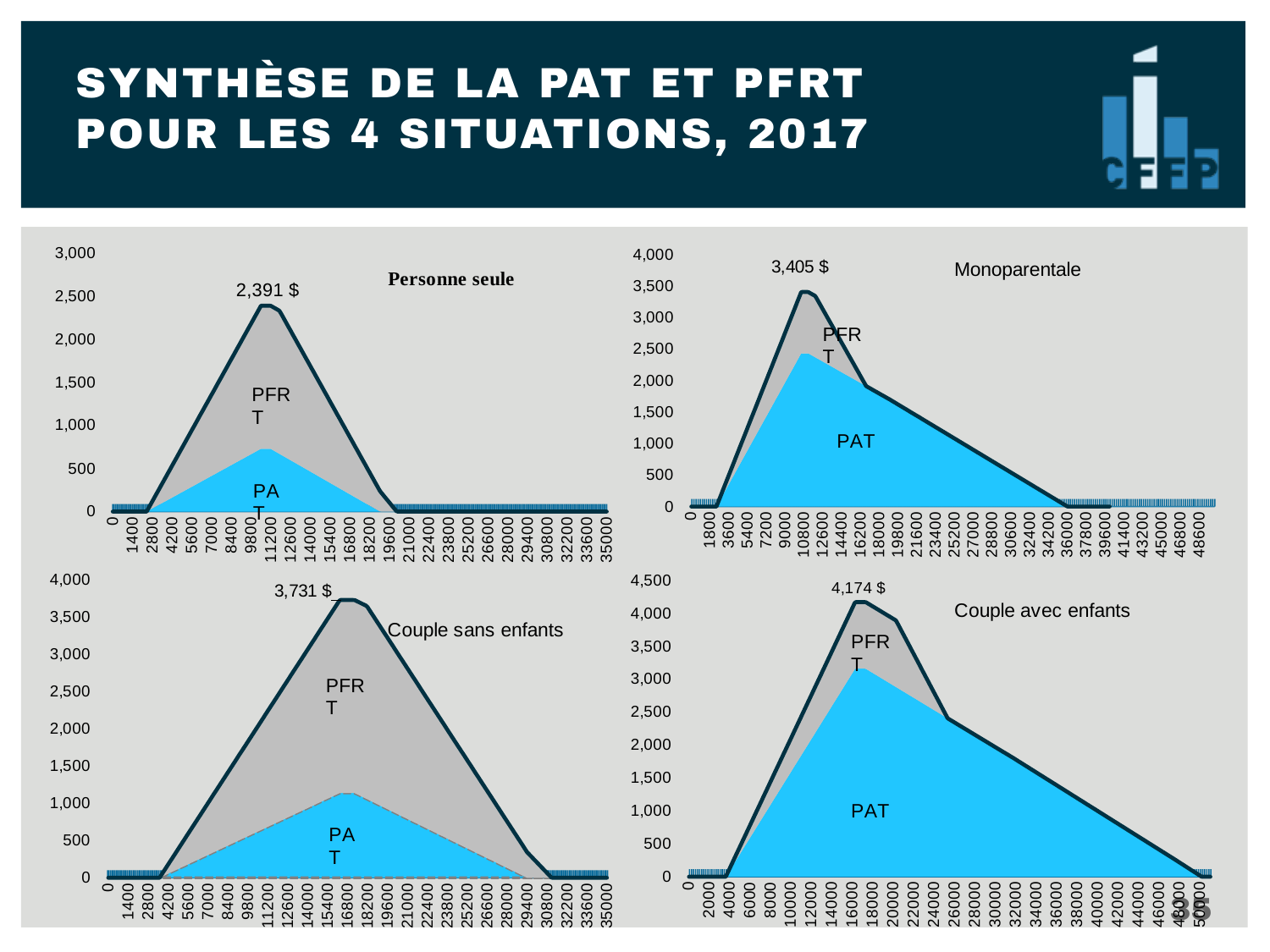

# Synthèse de la PAT et PFRT pour les 4 situations, 2017

### Chart

| Category | Prime au travail | PFRT | PFRT+Prime au travail |
|---|---|---|---|
| 0.0 | None | None | 0.0 |
| 100.0 | None | None | 0.0 |
| 200.0 | None | None | 0.0 |
| 300.0 | None | None | 0.0 |
| 400.0 | None | None | 0.0 |
| 500.0 | None | None | 0.0 |
| 600.0 | None | None | 0.0 |
| 700.0 | None | None | 0.0 |
| 800.0 | None | None | 0.0 |
| 900.0 | None | None | 0.0 |
| 1000.0 | None | None | 0.0 |
| 1100.0 | None | None | 0.0 |
| 1200.0 | None | None | 0.0 |
| 1300.0 | None | None | 0.0 |
| 1400.0 | None | None | 0.0 |
| 1500.0 | None | None | 0.0 |
| 1600.0 | None | None | 0.0 |
| 1700.0 | None | None | 0.0 |
| 1800.0 | None | None | 0.0 |
| 1900.0 | None | None | 0.0 |
| 2000.0 | None | None | 0.0 |
| 2100.0 | None | None | 0.0 |
| 2200.0 | None | None | 0.0 |
| 2300.0 | None | None | 0.0 |
| 2400.0 | None | None | 0.0 |
| 2500.0 | 9.0 | 20.5 | 29.5 |
| 2600.0 | 18.0 | 41.0 | 59.0 |
| 2700.0 | 27.0 | 61.5 | 88.5 |
| 2800.0 | 36.0 | 82.0 | 118.0 |
| 2900.0 | 45.0 | 102.5 | 147.5 |
| 3000.0 | 54.0 | 123.0 | 177.0 |
| 3100.0 | 63.0 | 143.5 | 206.5 |
| 3200.0 | 72.0 | 164.0 | 236.0 |
| 3300.0 | 81.0 | 184.5 | 265.5 |
| 3400.0 | 90.0 | 205.0 | 295.0 |
| 3500.0 | 99.0 | 225.5 | 324.5 |
| 3600.0 | 108.0 | 246.0 | 354.0 |
| 3700.0 | 117.0 | 266.5 | 383.5 |
| 3800.0 | 126.0 | 287.0 | 413.0 |
| 3900.0 | 135.0 | 307.5 | 442.5 |
| 4000.0 | 144.0 | 328.0 | 472.0 |
| 4100.0 | 153.0 | 348.5 | 501.5 |
| 4200.0 | 162.0 | 369.0 | 531.0 |
| 4300.0 | 171.0 | 389.5 | 560.5 |
| 4400.0 | 180.0 | 410.0 | 590.0 |
| 4500.0 | 189.0 | 430.5 | 619.5 |
| 4600.0 | 198.0 | 451.0 | 649.0 |
| 4700.0 | 207.0 | 471.5 | 678.5 |
| 4800.0 | 216.0 | 491.9999999999999 | 708.0 |
| 4900.0 | 225.0 | 512.5 | 737.5 |
| 5000.0 | 234.0 | 533.0 | 767.0 |
| 5100.0 | 243.0 | 553.5 | 796.5 |
| 5200.0 | 252.0 | 574.0 | 826.0 |
| 5300.0 | 261.0 | 594.5 | 855.5 |
| 5400.0 | 270.0 | 615.0 | 885.0 |
| 5500.0 | 279.0 | 635.5 | 914.5 |
| 5600.0 | 288.0 | 656.0 | 944.0 |
| 5700.0 | 297.0 | 676.5 | 973.5 |
| 5800.0 | 306.0 | 697.0 | 1003.0 |
| 5900.0 | 315.0 | 717.5 | 1032.5 |
| 6000.0 | 324.0 | 738.0 | 1062.0 |
| 6100.0 | 333.0 | 758.5 | 1091.5 |
| 6200.0 | 342.0 | 779.0 | 1121.0 |
| 6300.0 | 351.0 | 799.5 | 1150.5 |
| 6400.0 | 360.0 | 820.0 | 1180.0 |
| 6500.0 | 369.0 | 840.5 | 1209.5 |
| 6600.0 | 378.0 | 861.0 | 1239.0 |
| 6700.0 | 387.0 | 881.5 | 1268.5 |
| 6800.0 | 396.0 | 902.0 | 1298.0 |
| 6900.0 | 405.0 | 922.5 | 1327.5 |
| 7000.0 | 414.0 | 943.0 | 1357.0 |
| 7100.0 | 423.0 | 963.4999999999999 | 1386.5 |
| 7200.0 | 432.0 | 983.9999999999999 | 1416.0 |
| 7300.0 | 441.0 | 1004.5 | 1445.5 |
| 7400.0 | 450.0 | 1025.0 | 1475.0 |
| 7500.0 | 459.0 | 1045.5 | 1504.5 |
| 7600.0 | 468.0 | 1066.0 | 1534.0 |
| 7700.0 | 477.0 | 1086.5 | 1563.5 |
| 7800.0 | 486.0 | 1107.0 | 1593.0 |
| 7900.0 | 495.0 | 1127.5 | 1622.5 |
| 8000.0 | 504.0 | 1148.0 | 1652.0 |
| 8100.0 | 513.0 | 1168.5 | 1681.5 |
| 8200.0 | 522.0 | 1189.0 | 1711.0 |
| 8300.0 | 531.0 | 1209.5 | 1740.5 |
| 8400.0 | 540.0 | 1230.0 | 1770.0 |
| 8500.0 | 549.0 | 1250.5 | 1799.5 |
| 8600.0 | 558.0 | 1271.0 | 1829.0 |
| 8700.0 | 567.0 | 1291.5 | 1858.5 |
| 8800.0 | 576.0 | 1312.0 | 1888.0 |
| 8900.0 | 585.0 | 1332.5 | 1917.5 |
| 9000.0 | 594.0 | 1353.0 | 1947.0 |
| 9100.0 | 603.0 | 1373.5 | 1976.5 |
| 9200.0 | 612.0 | 1394.0 | 2006.0 |
| 9300.0 | 621.0 | 1414.5 | 2035.5 |
| 9400.0 | 630.0 | 1435.0 | 2065.0 |
| 9500.0 | 639.0 | 1455.5 | 2094.5 |
| 9600.0 | 648.0 | 1476.0 | 2124.0 |
| 9700.0 | 657.0 | 1496.5 | 2153.5 |
| 9800.0 | 666.0 | 1517.0 | 2183.0 |
| 9900.0 | 675.0 | 1537.5 | 2212.5 |
| 10000.0 | 684.0 | 1558.0 | 2242.0 |
| 10100.0 | 693.0 | 1578.5 | 2271.5 |
| 10200.0 | 702.0 | 1599.0 | 2301.0 |
| 10300.0 | 711.0 | 1619.5 | 2330.5 |
| 10400.0 | 720.0 | 1640.0 | 2360.0 |
| 10500.0 | 729.0 | 1660.5 | 2389.5 |
| 10600.0 | 729.54 | 1661.73 | 2391.27 |
| 10700.0 | 729.54 | 1661.73 | 2391.27 |
| 10800.0 | 729.54 | 1661.73 | 2391.27 |
| 10900.0 | 729.54 | 1661.73 | 2391.27 |
| 11000.0 | 729.54 | 1661.73 | 2391.27 |
| 11100.0 | 729.54 | 1661.73 | 2391.27 |
| 11200.0 | 727.3399999999998 | 1661.73 | 2389.07 |
| 11300.0 | 717.9399999999998 | 1661.73 | 2379.67 |
| 11400.0 | 708.54 | 1661.73 | 2370.27 |
| 11500.0 | 699.14 | 1661.73 | 2360.87 |
| 11600.0 | 689.74 | 1661.73 | 2351.470000000001 |
| 11700.0 | 680.3399999999998 | 1661.73 | 2342.07 |
| 11800.0 | 670.9399999999998 | 1661.73 | 2332.67 |
| 11900.0 | 661.54 | 1645.018 | 2306.558 |
| 12000.0 | 652.14 | 1625.018 | 2277.158 |
| 12100.0 | 642.74 | 1605.018 | 2247.758 |
| 12200.0 | 633.3399999999998 | 1585.018 | 2218.358 |
| 12300.0 | 623.9399999999998 | 1565.018 | 2188.958 |
| 12400.0 | 614.54 | 1545.018 | 2159.558 |
| 12500.0 | 605.14 | 1525.018 | 2130.158 |
| 12600.0 | 595.74 | 1505.018 | 2100.758 |
| 12700.0 | 586.3399999999998 | 1485.018 | 2071.358 |
| 12800.0 | 576.9399999999998 | 1465.018 | 2041.958 |
| 12900.0 | 567.54 | 1445.018 | 2012.558 |
| 13000.0 | 558.14 | 1425.018 | 1983.158 |
| 13100.0 | 548.74 | 1405.018 | 1953.758 |
| 13200.0 | 539.3399999999998 | 1385.018 | 1924.358 |
| 13300.0 | 529.9399999999998 | 1365.018 | 1894.958 |
| 13400.0 | 520.54 | 1345.018 | 1865.558 |
| 13500.0 | 511.14 | 1325.018 | 1836.158 |
| 13600.0 | 501.7399999999999 | 1305.018 | 1806.758 |
| 13700.0 | 492.3399999999999 | 1285.018 | 1777.358 |
| 13800.0 | 482.9399999999999 | 1265.018 | 1747.958 |
| 13900.0 | 473.5399999999999 | 1245.018 | 1718.558 |
| 14000.0 | 464.1399999999999 | 1225.018 | 1689.158 |
| 14100.0 | 454.7399999999999 | 1205.018 | 1659.758 |
| 14200.0 | 445.34 | 1185.018 | 1630.358 |
| 14300.0 | 435.9399999999999 | 1165.018 | 1600.958 |
| 14400.0 | 426.5399999999999 | 1145.018 | 1571.558 |
| 14500.0 | 417.1399999999999 | 1125.018 | 1542.158 |
| 14600.0 | 407.7399999999999 | 1105.018 | 1512.758 |
| 14700.0 | 398.3399999999999 | 1085.018 | 1483.358 |
| 14800.0 | 388.9399999999999 | 1065.018 | 1453.958 |
| 14900.0 | 379.5399999999999 | 1045.018 | 1424.558 |
| 15000.0 | 370.1399999999999 | 1025.018 | 1395.158 |
| 15100.0 | 360.7399999999999 | 1005.018 | 1365.758 |
| 15200.0 | 351.3399999999999 | 985.018 | 1336.358 |
| 15300.0 | 341.9399999999999 | 965.018 | 1306.958 |
| 15400.0 | 332.5399999999999 | 945.018 | 1277.558 |
| 15500.0 | 323.1399999999999 | 925.018 | 1248.158 |
| 15600.0 | 313.7399999999999 | 905.018 | 1218.758 |
| 15700.0 | 304.3399999999999 | 885.018 | 1189.358 |
| 15800.0 | 294.9399999999999 | 865.018 | 1159.958 |
| 15900.0 | 285.5399999999999 | 845.018 | 1130.558 |
| 16000.0 | 276.1399999999999 | 825.018 | 1101.158 |
| 16100.0 | 266.7399999999999 | 805.018 | 1071.758 |
| 16200.0 | 257.3399999999999 | 785.018 | 1042.358 |
| 16300.0 | 247.9399999999999 | 765.018 | 1012.958 |
| 16400.0 | 238.54 | 745.018 | 983.5579999999999 |
| 16500.0 | 229.1399999999999 | 725.018 | 954.1579999999998 |
| 16600.0 | 219.74 | 705.018 | 924.758 |
| 16700.0 | 210.3399999999999 | 685.018 | 895.3579999999997 |
| 16800.0 | 200.9399999999999 | 665.018 | 865.9579999999999 |
| 16900.0 | 191.54 | 645.018 | 836.5579999999999 |
| 17000.0 | 182.14 | 625.018 | 807.158 |
| 17100.0 | 172.7399999999999 | 605.018 | 777.7579999999998 |
| 17200.0 | 163.3399999999999 | 585.018 | 748.3579999999997 |
| 17300.0 | 153.9399999999999 | 565.018 | 718.9579999999999 |
| 17400.0 | 144.54 | 545.018 | 689.5579999999999 |
| 17500.0 | 135.14 | 525.018 | 660.158 |
| 17600.0 | 125.74 | 505.018 | 630.7579999999998 |
| 17700.0 | 116.3399999999999 | 485.018 | 601.3579999999997 |
| 17800.0 | 106.94 | 465.018 | 571.9579999999999 |
| 17900.0 | 97.53999999999996 | 445.018 | 542.5579999999999 |
| 18000.0 | 88.13999999999987 | 425.018 | 513.1579999999998 |
| 18100.0 | 78.7399999999999 | 405.018 | 483.7579999999999 |
| 18200.0 | 69.33999999999993 | 385.018 | 454.3579999999999 |
| 18300.0 | 59.93999999999994 | 365.018 | 424.9579999999999 |
| 18400.0 | 50.53999999999997 | 345.018 | 395.558 |
| 18500.0 | 41.13999999999987 | 325.018 | 366.158 |
| 18600.0 | 31.73999999999989 | 305.018 | 336.7579999999999 |
| 18700.0 | 22.33999999999992 | 285.018 | 307.3579999999999 |
| 18800.0 | 12.93999999999994 | 265.018 | 277.9579999999999 |
| 18900.0 | 3.539999999999963 | 245.018 | 248.558 |
| 19000.0 | None | 225.018 | 225.018 |
| 19100.0 | None | 205.018 | 205.018 |
| 19200.0 | None | 185.018 | 185.018 |
| 19300.0 | None | 165.018 | 165.018 |
| 19400.0 | None | 145.018 | 145.018 |
| 19500.0 | None | 125.018 | 125.018 |
| 19600.0 | None | 105.018 | 105.018 |
| 19700.0 | None | 85.01800000000003 | 85.01800000000003 |
| 19800.0 | None | 65.01800000000003 | 65.01800000000003 |
| 19900.0 | None | 45.01800000000003 | 45.01800000000003 |
| 20000.0 | None | 25.01800000000003 | 25.01800000000003 |
| 20100.0 | None | 5.01800000000003 | 5.01800000000003 |
| 20200.0 | None | None | 0.0 |
| 20300.0 | None | None | 0.0 |
| 20400.0 | None | None | 0.0 |
| 20500.0 | None | None | 0.0 |
| 20600.0 | None | None | 0.0 |
| 20700.0 | None | None | 0.0 |
| 20800.0 | None | None | 0.0 |
| 20900.0 | None | None | 0.0 |
| 21000.0 | None | None | 0.0 |
| 21100.0 | None | None | 0.0 |
| 21200.0 | None | None | 0.0 |
| 21300.0 | None | None | 0.0 |
| 21400.0 | None | None | 0.0 |
| 21500.0 | None | None | 0.0 |
| 21600.0 | None | None | 0.0 |
| 21700.0 | None | None | 0.0 |
| 21800.0 | None | None | 0.0 |
| 21900.0 | None | None | 0.0 |
| 22000.0 | None | None | 0.0 |
| 22100.0 | None | None | 0.0 |
| 22200.0 | None | None | 0.0 |
| 22300.0 | None | None | 0.0 |
| 22400.0 | None | None | 0.0 |
| 22500.0 | None | None | 0.0 |
| 22600.0 | None | None | 0.0 |
| 22700.0 | None | None | 0.0 |
| 22800.0 | None | None | 0.0 |
| 22900.0 | None | None | 0.0 |
| 23000.0 | None | None | 0.0 |
| 23100.0 | None | None | 0.0 |
| 23200.0 | None | None | 0.0 |
| 23300.0 | None | None | 0.0 |
| 23400.0 | None | None | 0.0 |
| 23500.0 | None | None | 0.0 |
| 23600.0 | None | None | 0.0 |
| 23700.0 | None | None | 0.0 |
| 23800.0 | None | None | 0.0 |
| 23900.0 | None | None | 0.0 |
| 24000.0 | None | None | 0.0 |
| 24100.0 | None | None | 0.0 |
| 24200.0 | None | None | 0.0 |
| 24300.0 | None | None | 0.0 |
| 24400.0 | None | None | 0.0 |
| 24500.0 | None | None | 0.0 |
| 24600.0 | None | None | 0.0 |
| 24700.0 | None | None | 0.0 |
| 24800.0 | None | None | 0.0 |
| 24900.0 | None | None | 0.0 |
| 25000.0 | None | None | 0.0 |
| 25100.0 | None | None | 0.0 |
| 25200.0 | None | None | 0.0 |
| 25300.0 | None | None | 0.0 |
| 25400.0 | None | None | 0.0 |
| 25500.0 | None | None | 0.0 |
| 25600.0 | None | None | 0.0 |
| 25700.0 | None | None | 0.0 |
| 25800.0 | None | None | 0.0 |
| 25900.0 | None | None | 0.0 |
| 26000.0 | None | None | 0.0 |
| 26100.0 | None | None | 0.0 |
| 26200.0 | None | None | 0.0 |
| 26300.0 | None | None | 0.0 |
| 26400.0 | None | None | 0.0 |
| 26500.0 | None | None | 0.0 |
| 26600.0 | None | None | 0.0 |
| 26700.0 | None | None | 0.0 |
| 26800.0 | None | None | 0.0 |
| 26900.0 | None | None | 0.0 |
| 27000.0 | None | None | 0.0 |
| 27100.0 | None | None | 0.0 |
| 27200.0 | None | None | 0.0 |
| 27300.0 | None | None | 0.0 |
| 27400.0 | None | None | 0.0 |
| 27500.0 | None | None | 0.0 |
| 27600.0 | None | None | 0.0 |
| 27700.0 | None | None | 0.0 |
| 27800.0 | None | None | 0.0 |
| 27900.0 | None | None | 0.0 |
| 28000.0 | None | None | 0.0 |
| 28100.0 | None | None | 0.0 |
| 28200.0 | None | None | 0.0 |
| 28300.0 | None | None | 0.0 |
| 28400.0 | None | None | 0.0 |
| 28500.0 | None | None | 0.0 |
| 28600.0 | None | None | 0.0 |
| 28700.0 | None | None | 0.0 |
| 28800.0 | None | None | 0.0 |
| 28900.0 | None | None | 0.0 |
| 29000.0 | None | None | 0.0 |
| 29100.0 | None | None | 0.0 |
| 29200.0 | None | None | 0.0 |
| 29300.0 | None | None | 0.0 |
| 29400.0 | None | None | 0.0 |
| 29500.0 | None | None | 0.0 |
| 29600.0 | None | None | 0.0 |
| 29700.0 | None | None | 0.0 |
| 29800.0 | None | None | 0.0 |
| 29900.0 | None | None | 0.0 |
| 30000.0 | None | None | 0.0 |
| 30100.0 | None | None | 0.0 |
| 30200.0 | None | None | 0.0 |
| 30300.0 | None | None | 0.0 |
| 30400.0 | None | None | 0.0 |
| 30500.0 | None | None | 0.0 |
| 30600.0 | None | None | 0.0 |
| 30700.0 | None | None | 0.0 |
| 30800.0 | None | None | 0.0 |
| 30900.0 | None | None | 0.0 |
| 31000.0 | None | None | 0.0 |
| 31100.0 | None | None | 0.0 |
| 31200.0 | None | None | 0.0 |
| 31300.0 | None | None | 0.0 |
| 31400.0 | None | None | 0.0 |
| 31500.0 | None | None | 0.0 |
| 31600.0 | None | None | 0.0 |
| 31700.0 | None | None | 0.0 |
| 31800.0 | None | None | 0.0 |
| 31900.0 | None | None | 0.0 |
| 32000.0 | None | None | 0.0 |
| 32100.0 | None | None | 0.0 |
| 32200.0 | None | None | 0.0 |
| 32300.0 | None | None | 0.0 |
| 32400.0 | None | None | 0.0 |
| 32500.0 | None | None | 0.0 |
| 32600.0 | None | None | 0.0 |
| 32700.0 | None | None | 0.0 |
| 32800.0 | None | None | 0.0 |
| 32900.0 | None | None | 0.0 |
| 33000.0 | None | None | 0.0 |
| 33100.0 | None | None | 0.0 |
| 33200.0 | None | None | 0.0 |
| 33300.0 | None | None | 0.0 |
| 33400.0 | None | None | 0.0 |
| 33500.0 | None | None | 0.0 |
| 33600.0 | None | None | 0.0 |
| 33700.0 | None | None | 0.0 |
| 33800.0 | None | None | 0.0 |
| 33900.0 | None | None | 0.0 |
| 34000.0 | None | None | 0.0 |
| 34100.0 | None | None | 0.0 |
| 34200.0 | None | None | 0.0 |
| 34300.0 | None | None | 0.0 |
| 34400.0 | None | None | 0.0 |
| 34500.0 | None | None | 0.0 |
| 34600.0 | None | None | 0.0 |
| 34700.0 | None | None | 0.0 |
| 34800.0 | None | None | 0.0 |
| 34900.0 | None | None | 0.0 |
| 35000.0 | None | None | 0.0 |

[unsupported chart]

### Chart

| Category | Prime au travail | PFRT | PFRT+Prime au Travail |
|---|---|---|---|
| 0.0 | None | None | 0.0 |
| 100.0 | None | None | 0.0 |
| 200.0 | None | None | 0.0 |
| 300.0 | None | None | 0.0 |
| 400.0 | None | None | 0.0 |
| 500.0 | None | None | 0.0 |
| 600.0 | None | None | 0.0 |
| 700.0 | None | None | 0.0 |
| 800.0 | None | None | 0.0 |
| 900.0 | None | None | 0.0 |
| 1000.0 | None | None | 0.0 |
| 1100.0 | None | None | 0.0 |
| 1200.0 | None | None | 0.0 |
| 1300.0 | None | None | 0.0 |
| 1400.0 | None | None | 0.0 |
| 1500.0 | None | None | 0.0 |
| 1600.0 | None | None | 0.0 |
| 1700.0 | None | None | 0.0 |
| 1800.0 | None | None | 0.0 |
| 1900.0 | None | None | 0.0 |
| 2000.0 | None | None | 0.0 |
| 2100.0 | None | None | 0.0 |
| 2200.0 | None | None | 0.0 |
| 2300.0 | None | None | 0.0 |
| 2400.0 | None | None | 0.0 |
| 2500.0 | None | None | 0.0 |
| 2600.0 | None | None | 0.0 |
| 2700.0 | None | None | 0.0 |
| 2800.0 | None | None | 0.0 |
| 2900.0 | None | None | 0.0 |
| 3000.0 | None | None | 0.0 |
| 3100.0 | None | None | 0.0 |
| 3200.0 | None | None | 0.0 |
| 3300.0 | None | None | 0.0 |
| 3400.0 | None | None | 0.0 |
| 3500.0 | None | None | 0.0 |
| 3600.0 | None | None | 0.0 |
| 3700.0 | 9.0 | 20.5 | 29.5 |
| 3800.0 | 18.0 | 41.0 | 59.0 |
| 3900.0 | 27.0 | 61.5 | 88.5 |
| 4000.0 | 36.0 | 82.0 | 118.0 |
| 4100.0 | 45.0 | 102.5 | 147.5 |
| 4200.0 | 54.0 | 123.0 | 177.0 |
| 4300.0 | 63.0 | 143.5 | 206.5 |
| 4400.0 | 72.0 | 164.0 | 236.0 |
| 4500.0 | 81.0 | 184.5 | 265.5 |
| 4600.0 | 90.0 | 205.0 | 295.0 |
| 4700.0 | 99.0 | 225.5 | 324.5 |
| 4800.0 | 108.0 | 246.0 | 354.0 |
| 4900.0 | 117.0 | 266.5 | 383.5 |
| 5000.0 | 126.0 | 287.0 | 413.0 |
| 5100.0 | 135.0 | 307.5 | 442.5 |
| 5200.0 | 144.0 | 328.0 | 472.0 |
| 5300.0 | 153.0 | 348.5 | 501.5 |
| 5400.0 | 162.0 | 369.0 | 531.0 |
| 5500.0 | 171.0 | 389.5 | 560.5 |
| 5600.0 | 180.0 | 410.0 | 590.0 |
| 5700.0 | 189.0 | 430.5 | 619.5 |
| 5800.0 | 198.0 | 451.0 | 649.0 |
| 5900.0 | 207.0 | 471.5 | 678.5 |
| 6000.0 | 216.0 | 491.9999999999999 | 708.0 |
| 6100.0 | 225.0 | 512.5 | 737.5 |
| 6200.0 | 234.0 | 533.0 | 767.0 |
| 6300.0 | 243.0 | 553.5 | 796.5 |
| 6400.0 | 252.0 | 574.0 | 826.0 |
| 6500.0 | 261.0 | 594.5 | 855.5 |
| 6600.0 | 270.0 | 615.0 | 885.0 |
| 6700.0 | 279.0 | 635.5 | 914.5 |
| 6800.0 | 288.0 | 656.0 | 944.0 |
| 6900.0 | 297.0 | 676.5 | 973.5 |
| 7000.0 | 306.0 | 697.0 | 1003.0 |
| 7100.0 | 315.0 | 717.5 | 1032.5 |
| 7200.0 | 324.0 | 738.0 | 1062.0 |
| 7300.0 | 333.0 | 758.5 | 1091.5 |
| 7400.0 | 342.0 | 779.0 | 1121.0 |
| 7500.0 | 351.0 | 799.5 | 1150.5 |
| 7600.0 | 360.0 | 820.0 | 1180.0 |
| 7700.0 | 369.0 | 840.5 | 1209.5 |
| 7800.0 | 378.0 | 861.0 | 1239.0 |
| 7900.0 | 387.0 | 881.5 | 1268.5 |
| 8000.0 | 396.0 | 902.0 | 1298.0 |
| 8100.0 | 405.0 | 922.5 | 1327.5 |
| 8200.0 | 414.0 | 943.0 | 1357.0 |
| 8300.0 | 423.0 | 963.4999999999999 | 1386.5 |
| 8400.0 | 432.0 | 983.9999999999999 | 1416.0 |
| 8500.0 | 441.0 | 1004.5 | 1445.5 |
| 8600.0 | 450.0 | 1025.0 | 1475.0 |
| 8700.0 | 459.0 | 1045.5 | 1504.5 |
| 8800.0 | 468.0 | 1066.0 | 1534.0 |
| 8900.0 | 477.0 | 1086.5 | 1563.5 |
| 9000.0 | 486.0 | 1107.0 | 1593.0 |
| 9100.0 | 495.0 | 1127.5 | 1622.5 |
| 9200.0 | 504.0 | 1148.0 | 1652.0 |
| 9300.0 | 513.0 | 1168.5 | 1681.5 |
| 9400.0 | 522.0 | 1189.0 | 1711.0 |
| 9500.0 | 531.0 | 1209.5 | 1740.5 |
| 9600.0 | 540.0 | 1230.0 | 1770.0 |
| 9700.0 | 549.0 | 1250.5 | 1799.5 |
| 9800.0 | 558.0 | 1271.0 | 1829.0 |
| 9900.0 | 567.0 | 1291.5 | 1858.5 |
| 10000.0 | 576.0 | 1312.0 | 1888.0 |
| 10100.0 | 585.0 | 1332.5 | 1917.5 |
| 10200.0 | 594.0 | 1353.0 | 1947.0 |
| 10300.0 | 603.0 | 1373.5 | 1976.5 |
| 10400.0 | 612.0 | 1394.0 | 2006.0 |
| 10500.0 | 621.0 | 1414.5 | 2035.5 |
| 10600.0 | 630.0 | 1435.0 | 2065.0 |
| 10700.0 | 639.0 | 1455.5 | 2094.5 |
| 10800.0 | 648.0 | 1476.0 | 2124.0 |
| 10900.0 | 657.0 | 1496.5 | 2153.5 |
| 11000.0 | 666.0 | 1517.0 | 2183.0 |
| 11100.0 | 675.0 | 1537.5 | 2212.5 |
| 11200.0 | 684.0 | 1558.0 | 2242.0 |
| 11300.0 | 693.0 | 1578.5 | 2271.5 |
| 11400.0 | 702.0 | 1599.0 | 2301.0 |
| 11500.0 | 711.0 | 1619.5 | 2330.5 |
| 11600.0 | 720.0 | 1640.0 | 2360.0 |
| 11700.0 | 729.0 | 1660.5 | 2389.5 |
| 11800.0 | 738.0 | 1681.0 | 2419.0 |
| 11900.0 | 747.0 | 1701.5 | 2448.5 |
| 12000.0 | 756.0 | 1722.0 | 2478.0 |
| 12100.0 | 765.0 | 1742.5 | 2507.5 |
| 12200.0 | 774.0 | 1763.0 | 2537.0 |
| 12300.0 | 783.0 | 1783.5 | 2566.5 |
| 12400.0 | 792.0 | 1804.0 | 2596.0 |
| 12500.0 | 801.0 | 1824.5 | 2625.5 |
| 12600.0 | 810.0 | 1845.0 | 2655.0 |
| 12700.0 | 819.0 | 1865.5 | 2684.5 |
| 12800.0 | 828.0 | 1886.0 | 2714.0 |
| 12900.0 | 837.0 | 1906.5 | 2743.5 |
| 13000.0 | 846.0 | 1927.0 | 2773.0 |
| 13100.0 | 855.0 | 1947.5 | 2802.5 |
| 13200.0 | 864.0 | 1968.0 | 2832.0 |
| 13300.0 | 873.0 | 1988.5 | 2861.5 |
| 13400.0 | 882.0 | 2009.0 | 2891.0 |
| 13500.0 | 891.0 | 2029.5 | 2920.5 |
| 13600.0 | 900.0 | 2050.0 | 2950.0 |
| 13700.0 | 909.0 | 2070.5 | 2979.5 |
| 13800.0 | 918.0 | 2091.0 | 3009.0 |
| 13900.0 | 927.0 | 2111.5 | 3038.5 |
| 14000.0 | 936.0 | 2132.0 | 3068.0 |
| 14100.0 | 945.0 | 2152.5 | 3097.5 |
| 14200.0 | 954.0 | 2173.0 | 3127.0 |
| 14300.0 | 963.0 | 2193.5 | 3156.5 |
| 14400.0 | 972.0 | 2214.0 | 3186.0 |
| 14500.0 | 981.0 | 2234.5 | 3215.5 |
| 14600.0 | 990.0 | 2255.0 | 3245.0 |
| 14700.0 | 999.0 | 2275.5 | 3274.5 |
| 14800.0 | 1008.0 | 2296.0 | 3304.0 |
| 14900.0 | 1017.0 | 2316.5 | 3333.5 |
| 15000.0 | 1026.0 | 2337.0 | 3363.0 |
| 15100.0 | 1035.0 | 2357.5 | 3392.5 |
| 15200.0 | 1044.0 | 2378.0 | 3422.0 |
| 15300.0 | 1053.0 | 2398.5 | 3451.5 |
| 15400.0 | 1062.0 | 2419.0 | 3481.0 |
| 15500.0 | 1071.0 | 2439.5 | 3510.5 |
| 15600.0 | 1080.0 | 2460.0 | 3540.0 |
| 15700.0 | 1089.0 | 2480.5 | 3569.5 |
| 15800.0 | 1098.0 | 2501.0 | 3599.0 |
| 15900.0 | 1107.0 | 2521.5 | 3628.5 |
| 16000.0 | 1116.0 | 2542.0 | 3658.0 |
| 16100.0 | 1125.0 | 2562.5 | 3687.5 |
| 16200.0 | 1134.0 | 2583.0 | 3717.0 |
| 16300.0 | 1138.32 | 2592.84 | 3731.16 |
| 16400.0 | 1138.32 | 2592.84 | 3731.16 |
| 16500.0 | 1138.32 | 2592.84 | 3731.16 |
| 16600.0 | 1138.32 | 2592.84 | 3731.16 |
| 16700.0 | 1138.32 | 2592.84 | 3731.16 |
| 16800.0 | 1138.32 | 2592.84 | 3731.16 |
| 16900.0 | 1138.32 | 2592.84 | 3731.16 |
| 17000.0 | 1138.32 | 2592.84 | 3731.16 |
| 17100.0 | 1138.32 | 2592.84 | 3731.16 |
| 17200.0 | 1138.32 | 2592.84 | 3731.16 |
| 17300.0 | 1136.92 | 2592.84 | 3729.76 |
| 17400.0 | 1127.52 | 2592.84 | 3720.36 |
| 17500.0 | 1118.12 | 2592.84 | 3710.96 |
| 17600.0 | 1108.72 | 2592.84 | 3701.56 |
| 17700.0 | 1099.32 | 2592.84 | 3692.16 |
| 17800.0 | 1089.92 | 2592.84 | 3682.76 |
| 17900.0 | 1080.52 | 2592.84 | 3673.36 |
| 18000.0 | 1071.12 | 2592.84 | 3663.96 |
| 18100.0 | 1061.72 | 2592.84 | 3654.56 |
| 18200.0 | 1052.32 | 2583.546 | 3635.866 |
| 18300.0 | 1042.92 | 2563.546 | 3606.465999999999 |
| 18400.0 | 1033.52 | 2543.546 | 3577.066 |
| 18500.0 | 1024.12 | 2523.546 | 3547.666 |
| 18600.0 | 1014.72 | 2503.546 | 3518.265999999999 |
| 18700.0 | 1005.32 | 2483.546 | 3488.866 |
| 18800.0 | 995.92 | 2463.546 | 3459.466 |
| 18900.0 | 986.52 | 2443.546 | 3430.066 |
| 19000.0 | 977.1199999999999 | 2423.546 | 3400.666 |
| 19100.0 | 967.72 | 2403.546 | 3371.265999999999 |
| 19200.0 | 958.3199999999998 | 2383.546 | 3341.866 |
| 19300.0 | 948.92 | 2363.546 | 3312.466 |
| 19400.0 | 939.52 | 2343.546 | 3283.066 |
| 19500.0 | 930.1199999999999 | 2323.546 | 3253.666 |
| 19600.0 | 920.72 | 2303.546 | 3224.265999999999 |
| 19700.0 | 911.3199999999998 | 2283.546 | 3194.866 |
| 19800.0 | 901.92 | 2263.546 | 3165.466 |
| 19900.0 | 892.52 | 2243.546 | 3136.066 |
| 20000.0 | 883.1199999999999 | 2223.546 | 3106.666 |
| 20100.0 | 873.72 | 2203.546 | 3077.265999999999 |
| 20200.0 | 864.3199999999998 | 2183.546 | 3047.866 |
| 20300.0 | 854.9199999999997 | 2163.546 | 3018.465999999999 |
| 20400.0 | 845.52 | 2143.546 | 2989.066 |
| 20500.0 | 836.1199999999999 | 2123.546 | 2959.666 |
| 20600.0 | 826.72 | 2103.546 | 2930.265999999999 |
| 20700.0 | 817.3199999999998 | 2083.546 | 2900.866 |
| 20800.0 | 807.9199999999997 | 2063.546 | 2871.465999999999 |
| 20900.0 | 798.52 | 2043.546 | 2842.066 |
| 21000.0 | 789.1199999999999 | 2023.546 | 2812.666 |
| 21100.0 | 779.72 | 2003.546 | 2783.265999999999 |
| 21200.0 | 770.3199999999998 | 1983.546 | 2753.866 |
| 21300.0 | 760.9199999999997 | 1963.546 | 2724.465999999999 |
| 21400.0 | 751.52 | 1943.546 | 2695.066 |
| 21500.0 | 742.1199999999999 | 1923.546 | 2665.666 |
| 21600.0 | 732.72 | 1903.546 | 2636.265999999999 |
| 21700.0 | 723.3199999999998 | 1883.546 | 2606.866 |
| 21800.0 | 713.9199999999997 | 1863.546 | 2577.465999999999 |
| 21900.0 | 704.52 | 1843.546 | 2548.066 |
| 22000.0 | 695.1199999999999 | 1823.546 | 2518.666 |
| 22100.0 | 685.72 | 1803.546 | 2489.265999999999 |
| 22200.0 | 676.3199999999998 | 1783.546 | 2459.866 |
| 22300.0 | 666.9199999999997 | 1763.546 | 2430.465999999999 |
| 22400.0 | 657.52 | 1743.546 | 2401.066 |
| 22500.0 | 648.1199999999999 | 1723.546 | 2371.666 |
| 22600.0 | 638.72 | 1703.546 | 2342.265999999999 |
| 22700.0 | 629.3199999999998 | 1683.546 | 2312.866 |
| 22800.0 | 619.92 | 1663.546 | 2283.466 |
| 22900.0 | 610.5199999999999 | 1643.546 | 2254.066 |
| 23000.0 | 601.1199999999999 | 1623.546 | 2224.666 |
| 23100.0 | 591.72 | 1603.546 | 2195.265999999999 |
| 23200.0 | 582.3199999999998 | 1583.546 | 2165.866 |
| 23300.0 | 572.92 | 1563.546 | 2136.466 |
| 23400.0 | 563.5199999999999 | 1543.546 | 2107.066 |
| 23500.0 | 554.1199999999999 | 1523.546 | 2077.666 |
| 23600.0 | 544.72 | 1503.546 | 2048.265999999999 |
| 23700.0 | 535.3199999999998 | 1483.546 | 2018.866 |
| 23800.0 | 525.92 | 1463.546 | 1989.466 |
| 23900.0 | 516.5199999999999 | 1443.546 | 1960.066 |
| 24000.0 | 507.1199999999999 | 1423.546 | 1930.666 |
| 24100.0 | 497.7199999999999 | 1403.546 | 1901.266 |
| 24200.0 | 488.3199999999999 | 1383.546 | 1871.866 |
| 24300.0 | 478.9199999999998 | 1363.546 | 1842.466 |
| 24400.0 | 469.5199999999998 | 1343.546 | 1813.066 |
| 24500.0 | 460.1199999999999 | 1323.546 | 1783.666 |
| 24600.0 | 450.7199999999999 | 1303.546 | 1754.266 |
| 24700.0 | 441.3199999999999 | 1283.546 | 1724.866 |
| 24800.0 | 431.9199999999998 | 1263.546 | 1695.466 |
| 24900.0 | 422.5199999999998 | 1243.546 | 1666.066 |
| 25000.0 | 413.1199999999999 | 1223.546 | 1636.666 |
| 25100.0 | 403.7199999999999 | 1203.546 | 1607.266 |
| 25200.0 | 394.3199999999999 | 1183.546 | 1577.866 |
| 25300.0 | 384.9199999999998 | 1163.546 | 1548.466 |
| 25400.0 | 375.5199999999998 | 1143.546 | 1519.066 |
| 25500.0 | 366.1199999999999 | 1123.546 | 1489.666 |
| 25600.0 | 356.7199999999999 | 1103.546 | 1460.266 |
| 25700.0 | 347.3199999999999 | 1083.546 | 1430.866 |
| 25800.0 | 337.9199999999998 | 1063.546 | 1401.466 |
| 25900.0 | 328.5199999999998 | 1043.546 | 1372.066 |
| 26000.0 | 319.1199999999999 | 1023.546 | 1342.666 |
| 26100.0 | 309.7199999999999 | 1003.546 | 1313.266 |
| 26200.0 | 300.3199999999999 | 983.5459999999997 | 1283.866 |
| 26300.0 | 290.9199999999998 | 963.5459999999997 | 1254.466 |
| 26400.0 | 281.5199999999998 | 943.5459999999997 | 1225.066 |
| 26500.0 | 272.1199999999999 | 923.5459999999997 | 1195.666 |
| 26600.0 | 262.7199999999999 | 903.5459999999997 | 1166.266 |
| 26700.0 | 253.3199999999999 | 883.5459999999997 | 1136.866 |
| 26800.0 | 243.9199999999998 | 863.5459999999997 | 1107.466 |
| 26900.0 | 234.5199999999998 | 843.5459999999997 | 1078.066 |
| 27000.0 | 225.1199999999999 | 823.5459999999997 | 1048.666 |
| 27100.0 | 215.7199999999999 | 803.5459999999997 | 1019.266 |
| 27200.0 | 206.3199999999999 | 783.5459999999997 | 989.8659999999996 |
| 27300.0 | 196.9199999999998 | 763.5459999999997 | 960.4659999999996 |
| 27400.0 | 187.5199999999998 | 743.5459999999997 | 931.0659999999996 |
| 27500.0 | 178.1199999999999 | 723.5459999999997 | 901.6659999999996 |
| 27600.0 | 168.7199999999999 | 703.5459999999997 | 872.2659999999996 |
| 27700.0 | 159.3199999999999 | 683.5459999999997 | 842.8659999999996 |
| 27800.0 | 149.9199999999998 | 663.5459999999997 | 813.4659999999996 |
| 27900.0 | 140.5199999999998 | 643.5459999999997 | 784.0659999999996 |
| 28000.0 | 131.1199999999999 | 623.5459999999997 | 754.6659999999996 |
| 28100.0 | 121.7199999999999 | 603.5459999999997 | 725.2659999999996 |
| 28200.0 | 112.32 | 583.5459999999997 | 695.8659999999996 |
| 28300.0 | 102.9199999999999 | 563.5459999999997 | 666.4659999999996 |
| 28400.0 | 93.52 | 543.5459999999997 | 637.0659999999997 |
| 28500.0 | 84.1199999999999 | 523.5459999999997 | 607.6659999999996 |
| 28600.0 | 74.7199999999998 | 503.5459999999998 | 578.2659999999995 |
| 28700.0 | 65.31999999999994 | 483.5459999999998 | 548.8659999999996 |
| 28800.0 | 55.91999999999985 | 463.5459999999998 | 519.4659999999996 |
| 28900.0 | 46.51999999999998 | 443.5459999999998 | 490.0659999999997 |
| 29000.0 | 37.1199999999999 | 423.5459999999998 | 460.6659999999997 |
| 29100.0 | 27.7199999999998 | 403.5459999999998 | 431.2659999999996 |
| 29200.0 | 18.31999999999994 | 383.5459999999998 | 401.8659999999997 |
| 29300.0 | 8.919999999999847 | 363.5459999999998 | 372.4659999999996 |
| 29400.0 | None | 343.5459999999998 | 343.5459999999998 |
| 29500.0 | None | 323.5459999999998 | 323.5459999999998 |
| 29600.0 | None | 303.5459999999998 | 303.5459999999998 |
| 29700.0 | None | 283.5459999999998 | 283.5459999999998 |
| 29800.0 | None | 263.5459999999998 | 263.5459999999998 |
| 29900.0 | None | 243.5459999999998 | 243.5459999999998 |
| 30000.0 | None | 223.5459999999998 | 223.5459999999998 |
| 30100.0 | None | 203.5459999999998 | 203.5459999999998 |
| 30200.0 | None | 183.5459999999998 | 183.5459999999998 |
| 30300.0 | None | 163.5459999999998 | 163.5459999999998 |
| 30400.0 | None | 143.5459999999998 | 143.5459999999998 |
| 30500.0 | None | 123.5459999999998 | 123.5459999999998 |
| 30600.0 | None | 103.5459999999998 | 103.5459999999998 |
| 30700.0 | None | 83.54599999999982 | 83.54599999999982 |
| 30800.0 | None | 63.54599999999982 | 63.54599999999982 |
| 30900.0 | None | 43.54599999999982 | 43.54599999999982 |
| 31000.0 | None | 23.54599999999982 | 23.54599999999982 |
| 31100.0 | None | 3.545999999999821 | 3.545999999999821 |
| 31200.0 | None | None | 0.0 |
| 31300.0 | None | None | 0.0 |
| 31400.0 | None | None | 0.0 |
| 31500.0 | None | None | 0.0 |
| 31600.0 | None | None | 0.0 |
| 31700.0 | None | None | 0.0 |
| 31800.0 | None | None | 0.0 |
| 31900.0 | None | None | 0.0 |
| 32000.0 | None | None | 0.0 |
| 32100.0 | None | None | 0.0 |
| 32200.0 | None | None | 0.0 |
| 32300.0 | None | None | 0.0 |
| 32400.0 | None | None | 0.0 |
| 32500.0 | None | None | 0.0 |
| 32600.0 | None | None | 0.0 |
| 32700.0 | None | None | 0.0 |
| 32800.0 | None | None | 0.0 |
| 32900.0 | None | None | 0.0 |
| 33000.0 | None | None | 0.0 |
| 33100.0 | None | None | 0.0 |
| 33200.0 | None | None | 0.0 |
| 33300.0 | None | None | 0.0 |
| 33400.0 | None | None | 0.0 |
| 33500.0 | None | None | 0.0 |
| 33600.0 | None | None | 0.0 |
| 33700.0 | None | None | 0.0 |
| 33800.0 | None | None | 0.0 |
| 33900.0 | None | None | 0.0 |
| 34000.0 | None | None | 0.0 |
| 34100.0 | None | None | 0.0 |
| 34200.0 | None | None | 0.0 |
| 34300.0 | None | None | 0.0 |
| 34400.0 | None | None | 0.0 |
| 34500.0 | None | None | 0.0 |
| 34600.0 | None | None | 0.0 |
| 34700.0 | None | None | 0.0 |
| 34800.0 | None | None | 0.0 |
| 34900.0 | None | None | 0.0 |
| 35000.0 | None | None | 0.0 |

### Chart

| Category | Prime au travail | PFRT | PFRT+Prime au Travail |
|---|---|---|---|
| 0.0 | None | None | 0.0 |
| 100.0 | None | None | 0.0 |
| 200.0 | None | None | 0.0 |
| 300.0 | None | None | 0.0 |
| 400.0 | None | None | 0.0 |
| 500.0 | None | None | 0.0 |
| 600.0 | None | None | 0.0 |
| 700.0 | None | None | 0.0 |
| 800.0 | None | None | 0.0 |
| 900.0 | None | None | 0.0 |
| 1000.0 | None | None | 0.0 |
| 1100.0 | None | None | 0.0 |
| 1200.0 | None | None | 0.0 |
| 1300.0 | None | None | 0.0 |
| 1400.0 | None | None | 0.0 |
| 1500.0 | None | None | 0.0 |
| 1600.0 | None | None | 0.0 |
| 1700.0 | None | None | 0.0 |
| 1800.0 | None | None | 0.0 |
| 1900.0 | None | None | 0.0 |
| 2000.0 | None | None | 0.0 |
| 2100.0 | None | None | 0.0 |
| 2200.0 | None | None | 0.0 |
| 2300.0 | None | None | 0.0 |
| 2400.0 | None | None | 0.0 |
| 2500.0 | None | None | 0.0 |
| 2600.0 | None | None | 0.0 |
| 2700.0 | None | None | 0.0 |
| 2800.0 | None | None | 0.0 |
| 2900.0 | None | None | 0.0 |
| 3000.0 | None | None | 0.0 |
| 3100.0 | None | None | 0.0 |
| 3200.0 | None | None | 0.0 |
| 3300.0 | None | None | 0.0 |
| 3400.0 | None | None | 0.0 |
| 3500.0 | None | None | 0.0 |
| 3600.0 | None | None | 0.0 |
| 3700.0 | 25.0 | 8.0 | 33.0 |
| 3800.0 | 50.0 | 16.0 | 66.0 |
| 3900.0 | 75.0 | 24.0 | 99.0 |
| 4000.0 | 100.0 | 32.0 | 132.0 |
| 4100.0 | 125.0 | 40.0 | 165.0 |
| 4200.0 | 150.0 | 48.0 | 198.0 |
| 4300.0 | 175.0 | 56.0 | 231.0 |
| 4400.0 | 200.0 | 64.0 | 264.0 |
| 4500.0 | 225.0 | 72.0 | 297.0 |
| 4600.0 | 250.0 | 80.0 | 330.0 |
| 4700.0 | 275.0 | 88.0 | 363.0 |
| 4800.0 | 300.0 | 96.0 | 396.0 |
| 4900.0 | 325.0 | 104.0 | 429.0 |
| 5000.0 | 350.0 | 112.0 | 462.0 |
| 5100.0 | 375.0 | 120.0 | 495.0 |
| 5200.0 | 400.0 | 128.0 | 528.0 |
| 5300.0 | 425.0 | 136.0 | 561.0 |
| 5400.0 | 450.0 | 144.0 | 594.0 |
| 5500.0 | 475.0 | 152.0 | 627.0 |
| 5600.0 | 500.0 | 160.0 | 660.0 |
| 5700.0 | 525.0 | 168.0 | 693.0 |
| 5800.0 | 550.0 | 176.0 | 726.0 |
| 5900.0 | 575.0 | 184.0 | 759.0 |
| 6000.0 | 600.0 | 192.0 | 792.0 |
| 6100.0 | 625.0 | 200.0 | 825.0 |
| 6200.0 | 650.0 | 208.0 | 858.0 |
| 6300.0 | 675.0 | 216.0 | 891.0 |
| 6400.0 | 700.0 | 224.0 | 924.0 |
| 6500.0 | 725.0 | 232.0 | 957.0 |
| 6600.0 | 750.0 | 240.0 | 990.0 |
| 6700.0 | 775.0 | 248.0 | 1023.0 |
| 6800.0 | 800.0 | 256.0 | 1056.0 |
| 6900.0 | 825.0 | 264.0 | 1089.0 |
| 7000.0 | 850.0 | 272.0 | 1122.0 |
| 7100.0 | 875.0 | 280.0 | 1155.0 |
| 7200.0 | 900.0 | 288.0 | 1188.0 |
| 7300.0 | 925.0 | 296.0 | 1221.0 |
| 7400.0 | 950.0 | 304.0 | 1254.0 |
| 7500.0 | 975.0 | 312.0 | 1287.0 |
| 7600.0 | 1000.0 | 320.0 | 1320.0 |
| 7700.0 | 1025.0 | 328.0 | 1353.0 |
| 7800.0 | 1050.0 | 336.0 | 1386.0 |
| 7900.0 | 1075.0 | 344.0 | 1419.0 |
| 8000.0 | 1100.0 | 352.0 | 1452.0 |
| 8100.0 | 1125.0 | 360.0 | 1485.0 |
| 8200.0 | 1150.0 | 368.0 | 1518.0 |
| 8300.0 | 1175.0 | 376.0 | 1551.0 |
| 8400.0 | 1200.0 | 384.0 | 1584.0 |
| 8500.0 | 1225.0 | 392.0 | 1617.0 |
| 8600.0 | 1250.0 | 400.0 | 1650.0 |
| 8700.0 | 1275.0 | 408.0 | 1683.0 |
| 8800.0 | 1300.0 | 416.0 | 1716.0 |
| 8900.0 | 1325.0 | 424.0 | 1749.0 |
| 9000.0 | 1350.0 | 432.0 | 1782.0 |
| 9100.0 | 1375.0 | 440.0 | 1815.0 |
| 9200.0 | 1400.0 | 448.0 | 1848.0 |
| 9300.0 | 1425.0 | 456.0 | 1881.0 |
| 9400.0 | 1450.0 | 464.0 | 1914.0 |
| 9500.0 | 1475.0 | 472.0 | 1947.0 |
| 9600.0 | 1500.0 | 480.0 | 1980.0 |
| 9700.0 | 1525.0 | 488.0 | 2013.0 |
| 9800.0 | 1550.0 | 496.0 | 2046.0 |
| 9900.0 | 1575.0 | 504.0 | 2079.0 |
| 10000.0 | 1600.0 | 512.0 | 2112.0 |
| 10100.0 | 1625.0 | 520.0 | 2145.0 |
| 10200.0 | 1650.0 | 528.0 | 2178.0 |
| 10300.0 | 1675.0 | 536.0 | 2211.0 |
| 10400.0 | 1700.0 | 544.0 | 2244.0 |
| 10500.0 | 1725.0 | 552.0 | 2277.0 |
| 10600.0 | 1750.0 | 560.0 | 2310.0 |
| 10700.0 | 1775.0 | 568.0 | 2343.0 |
| 10800.0 | 1800.0 | 576.0 | 2376.0 |
| 10900.0 | 1825.0 | 584.0 | 2409.0 |
| 11000.0 | 1850.0 | 592.0 | 2442.0 |
| 11100.0 | 1875.0 | 600.0 | 2475.0 |
| 11200.0 | 1900.0 | 608.0 | 2508.0 |
| 11300.0 | 1925.0 | 616.0 | 2541.0 |
| 11400.0 | 1950.0 | 624.0 | 2574.0 |
| 11500.0 | 1975.0 | 632.0 | 2607.0 |
| 11600.0 | 2000.0 | 640.0 | 2640.0 |
| 11700.0 | 2025.0 | 648.0 | 2673.0 |
| 11800.0 | 2050.0 | 656.0 | 2706.0 |
| 11900.0 | 2075.0 | 664.0 | 2739.0 |
| 12000.0 | 2100.0 | 672.0 | 2772.0 |
| 12100.0 | 2125.0 | 680.0 | 2805.0 |
| 12200.0 | 2150.0 | 688.0 | 2838.0 |
| 12300.0 | 2175.0 | 696.0 | 2871.0 |
| 12400.0 | 2200.0 | 704.0 | 2904.0 |
| 12500.0 | 2225.0 | 712.0 | 2937.0 |
| 12600.0 | 2250.0 | 720.0 | 2970.0 |
| 12700.0 | 2275.0 | 728.0 | 3003.0 |
| 12800.0 | 2300.0 | 736.0 | 3036.0 |
| 12900.0 | 2325.0 | 744.0 | 3069.0 |
| 13000.0 | 2350.0 | 752.0 | 3102.0 |
| 13100.0 | 2375.0 | 760.0 | 3135.0 |
| 13200.0 | 2400.0 | 768.0 | 3168.0 |
| 13300.0 | 2425.0 | 776.0 | 3201.0 |
| 13400.0 | 2450.0 | 784.0 | 3234.0 |
| 13500.0 | 2475.0 | 792.0 | 3267.0 |
| 13600.0 | 2500.0 | 800.0 | 3300.0 |
| 13700.0 | 2525.0 | 808.0 | 3333.0 |
| 13800.0 | 2550.0 | 816.0 | 3366.0 |
| 13900.0 | 2575.0 | 824.0 | 3399.0 |
| 14000.0 | 2600.0 | 832.0 | 3432.0 |
| 14100.0 | 2625.0 | 840.0 | 3465.0 |
| 14200.0 | 2650.0 | 848.0 | 3498.0 |
| 14300.0 | 2675.0 | 856.0 | 3531.0 |
| 14400.0 | 2700.0 | 864.0 | 3564.0 |
| 14500.0 | 2725.0 | 872.0 | 3597.0 |
| 14600.0 | 2750.0 | 880.0 | 3630.0 |
| 14700.0 | 2775.0 | 888.0 | 3663.0 |
| 14800.0 | 2800.0 | 896.0 | 3696.0 |
| 14900.0 | 2825.0 | 904.0 | 3729.0 |
| 15000.0 | 2850.0 | 912.0 | 3762.0 |
| 15100.0 | 2875.0 | 920.0 | 3795.0 |
| 15200.0 | 2900.0 | 928.0 | 3828.0 |
| 15300.0 | 2925.0 | 936.0 | 3861.0 |
| 15400.0 | 2950.0 | 944.0 | 3894.0 |
| 15500.0 | 2975.0 | 952.0 | 3927.0 |
| 15600.0 | 3000.0 | 960.0 | 3960.0 |
| 15700.0 | 3025.0 | 968.0 | 3993.0 |
| 15800.0 | 3050.0 | 976.0 | 4026.0 |
| 15900.0 | 3075.0 | 984.0 | 4059.0 |
| 16000.0 | 3100.0 | 992.0 | 4092.0 |
| 16100.0 | 3125.0 | 1000.0 | 4125.0 |
| 16200.0 | 3150.0 | 1008.0 | 4158.0 |
| 16300.0 | 3162.0 | 1011.84 | 4173.84 |
| 16400.0 | 3162.0 | 1011.84 | 4173.84 |
| 16500.0 | 3162.0 | 1011.84 | 4173.84 |
| 16600.0 | 3162.0 | 1011.84 | 4173.84 |
| 16700.0 | 3162.0 | 1011.84 | 4173.84 |
| 16800.0 | 3162.0 | 1011.84 | 4173.84 |
| 16900.0 | 3162.0 | 1011.84 | 4173.84 |
| 17000.0 | 3162.0 | 1011.84 | 4173.84 |
| 17100.0 | 3162.0 | 1011.84 | 4173.84 |
| 17200.0 | 3162.0 | 1011.84 | 4173.84 |
| 17300.0 | 3160.6 | 1011.84 | 4172.44 |
| 17400.0 | 3151.2 | 1011.84 | 4163.04 |
| 17500.0 | 3141.8 | 1011.84 | 4153.64 |
| 17600.0 | 3132.4 | 1011.84 | 4144.24 |
| 17700.0 | 3123.0 | 1011.84 | 4134.84 |
| 17800.0 | 3113.6 | 1011.84 | 4125.44 |
| 17900.0 | 3104.2 | 1011.84 | 4116.04 |
| 18000.0 | 3094.8 | 1011.84 | 4106.64 |
| 18100.0 | 3085.4 | 1011.84 | 4097.24 |
| 18200.0 | 3076.0 | 1011.84 | 4087.84 |
| 18300.0 | 3066.6 | 1011.84 | 4078.44 |
| 18400.0 | 3057.2 | 1011.84 | 4069.04 |
| 18500.0 | 3047.8 | 1011.84 | 4059.64 |
| 18600.0 | 3038.4 | 1011.84 | 4050.24 |
| 18700.0 | 3029.0 | 1011.84 | 4040.84 |
| 18800.0 | 3019.6 | 1011.84 | 4031.44 |
| 18900.0 | 3010.2 | 1011.84 | 4022.04 |
| 19000.0 | 3000.8 | 1011.84 | 4012.64 |
| 19100.0 | 2991.4 | 1011.84 | 4003.24 |
| 19200.0 | 2982.0 | 1011.84 | 3993.84 |
| 19300.0 | 2972.6 | 1011.84 | 3984.44 |
| 19400.0 | 2963.2 | 1011.84 | 3975.04 |
| 19500.0 | 2953.8 | 1011.84 | 3965.64 |
| 19600.0 | 2944.4 | 1011.84 | 3956.24 |
| 19700.0 | 2935.0 | 1011.84 | 3946.84 |
| 19800.0 | 2925.6 | 1011.84 | 3937.44 |
| 19900.0 | 2916.2 | 1011.84 | 3928.04 |
| 20000.0 | 2906.8 | 1011.84 | 3918.64 |
| 20100.0 | 2897.4 | 1011.84 | 3909.24 |
| 20200.0 | 2888.0 | 1011.84 | 3899.84 |
| 20300.0 | 2878.6 | 1001.236 | 3879.836 |
| 20400.0 | 2869.2 | 981.236 | 3850.436 |
| 20500.0 | 2859.8 | 961.236 | 3821.036 |
| 20600.0 | 2850.4 | 941.236 | 3791.636 |
| 20700.0 | 2841.0 | 921.2359999999999 | 3762.236 |
| 20800.0 | 2831.6 | 901.2359999999999 | 3732.836 |
| 20900.0 | 2822.2 | 881.2359999999999 | 3703.436 |
| 21000.0 | 2812.8 | 861.2359999999999 | 3674.036 |
| 21100.0 | 2803.4 | 841.2359999999999 | 3644.636 |
| 21200.0 | 2794.0 | 821.2359999999999 | 3615.236 |
| 21300.0 | 2784.6 | 801.2359999999999 | 3585.836 |
| 21400.0 | 2775.2 | 781.2359999999999 | 3556.436 |
| 21500.0 | 2765.8 | 761.2359999999999 | 3527.036 |
| 21600.0 | 2756.4 | 741.2359999999999 | 3497.636 |
| 21700.0 | 2747.0 | 721.2359999999999 | 3468.236 |
| 21800.0 | 2737.6 | 701.2359999999999 | 3438.836 |
| 21900.0 | 2728.2 | 681.2359999999999 | 3409.436 |
| 22000.0 | 2718.8 | 661.2359999999999 | 3380.036 |
| 22100.0 | 2709.4 | 641.2359999999999 | 3350.636 |
| 22200.0 | 2700.0 | 621.2359999999999 | 3321.236 |
| 22300.0 | 2690.6 | 601.2359999999999 | 3291.836 |
| 22400.0 | 2681.2 | 581.2359999999999 | 3262.436 |
| 22500.0 | 2671.8 | 561.2359999999999 | 3233.036 |
| 22600.0 | 2662.4 | 541.2359999999999 | 3203.636 |
| 22700.0 | 2653.0 | 521.2359999999999 | 3174.236 |
| 22800.0 | 2643.6 | 501.2359999999999 | 3144.836 |
| 22900.0 | 2634.2 | 481.2359999999998 | 3115.436 |
| 23000.0 | 2624.8 | 461.2359999999998 | 3086.036 |
| 23100.0 | 2615.4 | 441.2359999999998 | 3056.636 |
| 23200.0 | 2606.0 | 421.2359999999998 | 3027.236 |
| 23300.0 | 2596.6 | 401.2359999999998 | 2997.836 |
| 23400.0 | 2587.2 | 381.2359999999998 | 2968.436 |
| 23500.0 | 2577.8 | 361.2359999999998 | 2939.036 |
| 23600.0 | 2568.4 | 341.2359999999998 | 2909.636 |
| 23700.0 | 2559.0 | 321.2359999999998 | 2880.236 |
| 23800.0 | 2549.6 | 301.2359999999998 | 2850.836 |
| 23900.0 | 2540.2 | 281.2359999999998 | 2821.436 |
| 24000.0 | 2530.8 | 261.2359999999998 | 2792.036 |
| 24100.0 | 2521.4 | 241.2359999999999 | 2762.636 |
| 24200.0 | 2512.0 | 221.2359999999999 | 2733.236 |
| 24300.0 | 2502.6 | 201.2359999999999 | 2703.836 |
| 24400.0 | 2493.2 | 181.2359999999999 | 2674.436 |
| 24500.0 | 2483.8 | 161.2359999999999 | 2645.036 |
| 24600.0 | 2474.4 | 141.2359999999999 | 2615.636 |
| 24700.0 | 2465.0 | 121.2359999999999 | 2586.236 |
| 24800.0 | 2455.6 | 101.2359999999999 | 2556.836 |
| 24900.0 | 2446.2 | 81.23599999999988 | 2527.436 |
| 25000.0 | 2436.8 | 61.2359999999999 | 2498.036 |
| 25100.0 | 2427.4 | 41.2359999999999 | 2468.636 |
| 25200.0 | 2418.0 | 21.23599999999988 | 2439.236 |
| 25300.0 | 2408.6 | 1.235999999999876 | 2409.836 |
| 25400.0 | 2399.2 | 0.0 | 2399.2 |
| 25500.0 | 2389.8 | 0.0 | 2389.8 |
| 25600.0 | 2380.4 | 0.0 | 2380.4 |
| 25700.0 | 2371.0 | 0.0 | 2371.0 |
| 25800.0 | 2361.6 | 0.0 | 2361.6 |
| 25900.0 | 2352.2 | 0.0 | 2352.2 |
| 26000.0 | 2342.8 | 0.0 | 2342.8 |
| 26100.0 | 2333.4 | 0.0 | 2333.4 |
| 26200.0 | 2324.0 | 0.0 | 2324.0 |
| 26300.0 | 2314.6 | 0.0 | 2314.6 |
| 26400.0 | 2305.2 | 0.0 | 2305.2 |
| 26500.0 | 2295.8 | 0.0 | 2295.8 |
| 26600.0 | 2286.4 | 0.0 | 2286.4 |
| 26700.0 | 2277.0 | 0.0 | 2277.0 |
| 26800.0 | 2267.6 | 0.0 | 2267.6 |
| 26900.0 | 2258.2 | 0.0 | 2258.2 |
| 27000.0 | 2248.8 | 0.0 | 2248.8 |
| 27100.0 | 2239.4 | 0.0 | 2239.4 |
| 27200.0 | 2230.0 | 0.0 | 2230.0 |
| 27300.0 | 2220.6 | 0.0 | 2220.6 |
| 27400.0 | 2211.2 | None | 2211.2 |
| 27500.0 | 2201.8 | None | 2201.8 |
| 27600.0 | 2192.4 | None | 2192.4 |
| 27700.0 | 2183.0 | None | 2183.0 |
| 27800.0 | 2173.6 | None | 2173.6 |
| 27900.0 | 2164.2 | None | 2164.2 |
| 28000.0 | 2154.8 | None | 2154.8 |
| 28100.0 | 2145.4 | None | 2145.4 |
| 28200.0 | 2136.0 | None | 2136.0 |
| 28300.0 | 2126.6 | None | 2126.6 |
| 28400.0 | 2117.2 | None | 2117.2 |
| 28500.0 | 2107.8 | None | 2107.8 |
| 28600.0 | 2098.4 | None | 2098.4 |
| 28700.0 | 2089.0 | None | 2089.0 |
| 28800.0 | 2079.6 | None | 2079.6 |
| 28900.0 | 2070.2 | None | 2070.2 |
| 29000.0 | 2060.8 | None | 2060.8 |
| 29100.0 | 2051.4 | None | 2051.4 |
| 29200.0 | 2042.0 | None | 2042.0 |
| 29300.0 | 2032.6 | None | 2032.6 |
| 29400.0 | 2023.2 | None | 2023.2 |
| 29500.0 | 2013.8 | None | 2013.8 |
| 29600.0 | 2004.4 | None | 2004.4 |
| 29700.0 | 1995.0 | None | 1995.0 |
| 29800.0 | 1985.6 | None | 1985.6 |
| 29900.0 | 1976.2 | None | 1976.2 |
| 30000.0 | 1966.8 | None | 1966.8 |
| 30100.0 | 1957.4 | None | 1957.4 |
| 30200.0 | 1948.0 | None | 1948.0 |
| 30300.0 | 1938.6 | None | 1938.6 |
| 30400.0 | 1929.2 | None | 1929.2 |
| 30500.0 | 1919.8 | None | 1919.8 |
| 30600.0 | 1910.4 | None | 1910.4 |
| 30700.0 | 1901.0 | None | 1901.0 |
| 30800.0 | 1891.6 | None | 1891.6 |
| 30900.0 | 1882.2 | None | 1882.2 |
| 31000.0 | 1872.8 | None | 1872.8 |
| 31100.0 | 1863.4 | None | 1863.4 |
| 31200.0 | 1854.0 | None | 1854.0 |
| 31300.0 | 1844.6 | None | 1844.6 |
| 31400.0 | 1835.2 | None | 1835.2 |
| 31500.0 | 1825.8 | None | 1825.8 |
| 31600.0 | 1816.4 | None | 1816.4 |
| 31700.0 | 1806.88 | None | 1806.88 |
| 31800.0 | 1797.12 | None | 1797.12 |
| 31900.0 | 1787.36 | None | 1787.36 |
| 32000.0 | 1777.6 | None | 1777.6 |
| 32100.0 | 1767.84 | None | 1767.84 |
| 32200.0 | 1758.08 | None | 1758.08 |
| 32300.0 | 1748.32 | None | 1748.32 |
| 32400.0 | 1738.56 | None | 1738.56 |
| 32500.0 | 1728.8 | None | 1728.8 |
| 32600.0 | 1719.04 | None | 1719.04 |
| 32700.0 | 1709.28 | None | 1709.28 |
| 32800.0 | 1699.52 | None | 1699.52 |
| 32900.0 | 1689.76 | None | 1689.76 |
| 33000.0 | 1680.0 | None | 1680.0 |
| 33100.0 | 1670.24 | None | 1670.24 |
| 33200.0 | 1660.48 | None | 1660.48 |
| 33300.0 | 1650.72 | None | 1650.72 |
| 33400.0 | 1640.96 | None | 1640.96 |
| 33500.0 | 1631.2 | None | 1631.2 |
| 33600.0 | 1621.44 | None | 1621.44 |
| 33700.0 | 1611.68 | None | 1611.68 |
| 33800.0 | 1601.92 | None | 1601.92 |
| 33900.0 | 1592.16 | None | 1592.16 |
| 34000.0 | 1582.4 | None | 1582.4 |
| 34100.0 | 1572.64 | None | 1572.64 |
| 34200.0 | 1562.88 | None | 1562.88 |
| 34300.0 | 1553.12 | None | 1553.12 |
| 34400.0 | 1543.36 | None | 1543.36 |
| 34500.0 | 1533.6 | None | 1533.6 |
| 34600.0 | 1523.84 | None | 1523.84 |
| 34700.0 | 1514.08 | None | 1514.08 |
| 34800.0 | 1504.32 | None | 1504.32 |
| 34900.0 | 1494.56 | None | 1494.56 |
| 35000.0 | 1484.8 | None | 1484.8 |
| 35100.0 | 1475.04 | None | 1475.04 |
| 35200.0 | 1465.28 | None | 1465.28 |
| 35300.0 | 1455.52 | None | 1455.52 |
| 35400.0 | 1445.76 | None | 1445.76 |
| 35500.0 | 1436.0 | None | 1436.0 |
| 35600.0 | 1426.24 | None | 1426.24 |
| 35700.0 | 1416.48 | None | 1416.48 |
| 35800.0 | 1406.72 | None | 1406.72 |
| 35900.0 | 1396.96 | None | 1396.96 |
| 36000.0 | 1387.2 | None | 1387.2 |
| 36100.0 | 1377.44 | None | 1377.44 |
| 36200.0 | 1367.68 | None | 1367.68 |
| 36300.0 | 1357.92 | None | 1357.92 |
| 36400.0 | 1348.16 | None | 1348.16 |
| 36500.0 | 1338.4 | None | 1338.4 |
| 36600.0 | 1328.64 | None | 1328.64 |
| 36700.0 | 1318.88 | None | 1318.88 |
| 36800.0 | 1309.12 | None | 1309.12 |
| 36900.0 | 1299.36 | None | 1299.36 |
| 37000.0 | 1289.6 | None | 1289.6 |
| 37100.0 | 1279.84 | None | 1279.84 |
| 37200.0 | 1270.08 | None | 1270.08 |
| 37300.0 | 1260.32 | None | 1260.32 |
| 37400.0 | 1250.56 | None | 1250.56 |
| 37500.0 | 1240.8 | None | 1240.8 |
| 37600.0 | 1231.04 | None | 1231.04 |
| 37700.0 | 1221.28 | None | 1221.28 |
| 37800.0 | 1211.52 | None | 1211.52 |
| 37900.0 | 1201.76 | None | 1201.76 |
| 38000.0 | 1192.0 | None | 1192.0 |
| 38100.0 | 1182.24 | None | 1182.24 |
| 38200.0 | 1172.48 | None | 1172.48 |
| 38300.0 | 1162.72 | None | 1162.72 |
| 38400.0 | 1152.96 | None | 1152.96 |
| 38500.0 | 1143.2 | None | 1143.2 |
| 38600.0 | 1133.44 | None | 1133.44 |
| 38700.0 | 1123.68 | None | 1123.68 |
| 38800.0 | 1113.92 | None | 1113.92 |
| 38900.0 | 1104.16 | None | 1104.16 |
| 39000.0 | 1094.4 | None | 1094.4 |
| 39100.0 | 1084.64 | None | 1084.64 |
| 39200.0 | 1074.88 | None | 1074.88 |
| 39300.0 | 1065.119999999999 | None | 1065.119999999999 |
| 39400.0 | 1055.36 | None | 1055.36 |
| 39500.0 | 1045.6 | None | 1045.6 |
| 39600.0 | 1035.84 | None | 1035.84 |
| 39700.0 | 1026.08 | None | 1026.08 |
| 39800.0 | 1016.32 | None | 1016.32 |
| 39900.0 | 1006.56 | None | 1006.56 |
| 40000.0 | 996.7999999999997 | None | 996.7999999999997 |
| 40100.0 | 987.04 | None | 987.04 |
| 40200.0 | 977.2800000000003 | None | 977.2800000000003 |
| 40300.0 | 967.5199999999994 | None | 967.5199999999994 |
| 40400.0 | 957.7599999999998 | None | 957.7599999999998 |
| 40500.0 | 948.0 | None | 948.0 |
| 40600.0 | 938.2400000000002 | None | 938.2400000000002 |
| 40700.0 | 928.48 | None | 928.48 |
| 40800.0 | 918.7199999999998 | None | 918.7199999999998 |
| 40900.0 | 908.9599999999995 | None | 908.9599999999995 |
| 41000.0 | 899.1999999999998 | None | 899.1999999999998 |
| 41100.0 | 889.4399999999999 | None | 889.4399999999999 |
| 41200.0 | 879.6800000000004 | None | 879.6800000000004 |
| 41300.0 | 869.9199999999995 | None | 869.9199999999995 |
| 41400.0 | 860.1599999999997 | None | 860.1599999999997 |
| 41500.0 | 850.4000000000001 | None | 850.4000000000001 |
| 41600.0 | 840.6399999999999 | None | 840.6399999999999 |
| 41700.0 | 830.8800000000001 | None | 830.8800000000001 |
| 41800.0 | 821.1199999999994 | None | 821.1199999999994 |
| 41900.0 | 811.3599999999996 | None | 811.3599999999996 |
| 42000.0 | 801.6 | None | 801.6 |
| 42100.0 | 791.84 | None | 791.84 |
| 42200.0 | 782.0800000000004 | None | 782.0800000000004 |
| 42300.0 | 772.3199999999996 | None | 772.3199999999996 |
| 42400.0 | 762.56 | None | 762.56 |
| 42500.0 | 752.7999999999997 | None | 752.7999999999997 |
| 42600.0 | 743.04 | None | 743.04 |
| 42700.0 | 733.2800000000003 | None | 733.2800000000003 |
| 42800.0 | 723.5199999999994 | None | 723.5199999999994 |
| 42900.0 | 713.7599999999998 | None | 713.7599999999998 |
| 43000.0 | 704.0 | None | 704.0 |
| 43100.0 | 694.2399999999998 | None | 694.2399999999998 |
| 43200.0 | 684.48 | None | 684.48 |
| 43300.0 | 674.7199999999993 | None | 674.7199999999993 |
| 43400.0 | 664.9599999999995 | None | 664.9599999999995 |
| 43500.0 | 655.1999999999998 | None | 655.1999999999998 |
| 43600.0 | 645.4399999999999 | None | 645.4399999999999 |
| 43700.0 | 635.6800000000004 | None | 635.6800000000004 |
| 43800.0 | 625.9199999999995 | None | 625.9199999999995 |
| 43900.0 | 616.1599999999997 | None | 616.1599999999997 |
| 44000.0 | 606.3999999999995 | None | 606.3999999999995 |
| 44100.0 | 596.6399999999999 | None | 596.6399999999999 |
| 44200.0 | 586.8800000000001 | None | 586.8800000000001 |
| 44300.0 | 577.1199999999994 | None | 577.1199999999994 |
| 44400.0 | 567.3599999999996 | None | 567.3599999999996 |
| 44500.0 | 557.6 | None | 557.6 |
| 44600.0 | 547.84 | None | 547.84 |
| 44700.0 | 538.08 | None | 538.08 |
| 44800.0 | 528.3199999999996 | None | 528.3199999999996 |
| 44900.0 | 518.5599999999995 | None | 518.5599999999995 |
| 45000.0 | 508.7999999999997 | None | 508.7999999999997 |
| 45100.0 | 499.0399999999999 | None | 499.0399999999999 |
| 45200.0 | 489.2800000000002 | None | 489.2800000000002 |
| 45300.0 | 479.5199999999995 | None | 479.5199999999995 |
| 45400.0 | 469.7599999999997 | None | 469.7599999999997 |
| 45500.0 | 460.0 | None | 460.0 |
| 45600.0 | 450.2399999999997 | None | 450.2399999999997 |
| 45700.0 | 440.48 | None | 440.48 |
| 45800.0 | 430.7199999999993 | None | 430.7199999999993 |
| 45900.0 | 420.9599999999995 | None | 420.9599999999995 |
| 46000.0 | 411.1999999999998 | None | 411.1999999999998 |
| 46100.0 | 401.4400000000001 | None | 401.4400000000001 |
| 46200.0 | 391.6800000000003 | None | 391.6800000000003 |
| 46300.0 | 381.9199999999996 | None | 381.9199999999996 |
| 46400.0 | 372.1599999999999 | None | 372.1599999999999 |
| 46500.0 | 362.3999999999996 | None | 362.3999999999996 |
| 46600.0 | 352.6399999999998 | None | 352.6399999999998 |
| 46700.0 | 342.8800000000001 | None | 342.8800000000001 |
| 46800.0 | 333.1199999999994 | None | 333.1199999999994 |
| 46900.0 | 323.3599999999997 | None | 323.3599999999997 |
| 47000.0 | 313.5999999999999 | None | 313.5999999999999 |
| 47100.0 | 303.8400000000002 | None | 303.8400000000002 |
| 47200.0 | 294.0799999999999 | None | 294.0799999999999 |
| 47300.0 | 284.3199999999997 | None | 284.3199999999997 |
| 47400.0 | 274.5599999999995 | None | 274.5599999999995 |
| 47500.0 | 264.7999999999997 | None | 264.7999999999997 |
| 47600.0 | 254.7999999999997 | None | 254.7999999999997 |
| 47700.0 | 244.7999999999997 | None | 244.7999999999997 |
| 47800.0 | 234.7999999999997 | None | 234.7999999999997 |
| 47900.0 | 224.7999999999997 | None | 224.7999999999997 |
| 48000.0 | 214.7999999999997 | None | 214.7999999999997 |
| 48100.0 | 204.7999999999997 | None | 204.7999999999997 |
| 48200.0 | 194.7999999999997 | None | 194.7999999999997 |
| 48300.0 | 184.7999999999997 | None | 184.7999999999997 |
| 48400.0 | 174.7999999999997 | None | 174.7999999999997 |
| 48500.0 | 164.7999999999997 | None | 164.7999999999997 |
| 48600.0 | 154.7999999999997 | None | 154.7999999999997 |
| 48700.0 | 144.7999999999997 | None | 144.7999999999997 |
| 48800.0 | 134.7999999999997 | None | 134.7999999999997 |
| 48900.0 | 124.7999999999997 | None | 124.7999999999997 |
| 49000.0 | 114.7999999999997 | None | 114.7999999999997 |
| 49100.0 | 104.7999999999997 | None | 104.7999999999997 |
| 49200.0 | 94.79999999999971 | None | 94.79999999999971 |
| 49300.0 | 84.79999999999971 | None | 84.79999999999971 |
| 49400.0 | 74.79999999999971 | None | 74.79999999999971 |
| 49500.0 | 64.79999999999971 | None | 64.79999999999971 |
| 49600.0 | 54.79999999999974 | None | 54.79999999999974 |
| 49700.0 | 44.79999999999974 | None | 44.79999999999974 |
| 49800.0 | 34.79999999999974 | None | 34.79999999999974 |
| 49900.0 | 24.79999999999973 | None | 24.79999999999973 |
| 50000.0 | 14.79999999999973 | None | 14.79999999999973 |
35